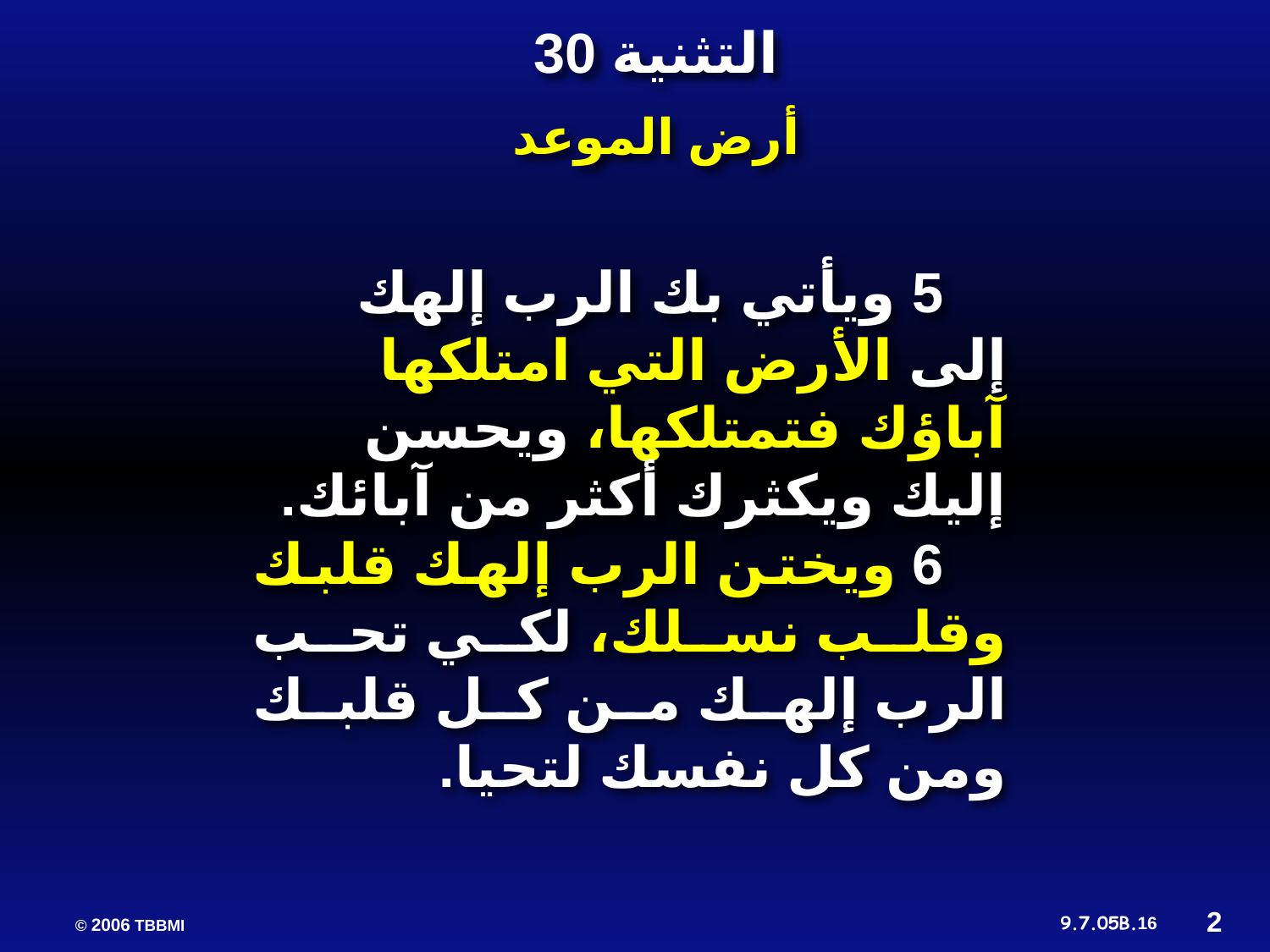

التثنية 30
أرض الموعد
5 ويأتي بك الرب إلهك إلى الأرض التي امتلكها آباؤك فتمتلكها، ويحسن إليك ويكثرك أكثر من آبائك.
6 ويختن الرب إلهك قلبك وقلب نسلك، لكي تحب الرب إلهك من كل قلبك ومن كل نفسك لتحيا.
2

16